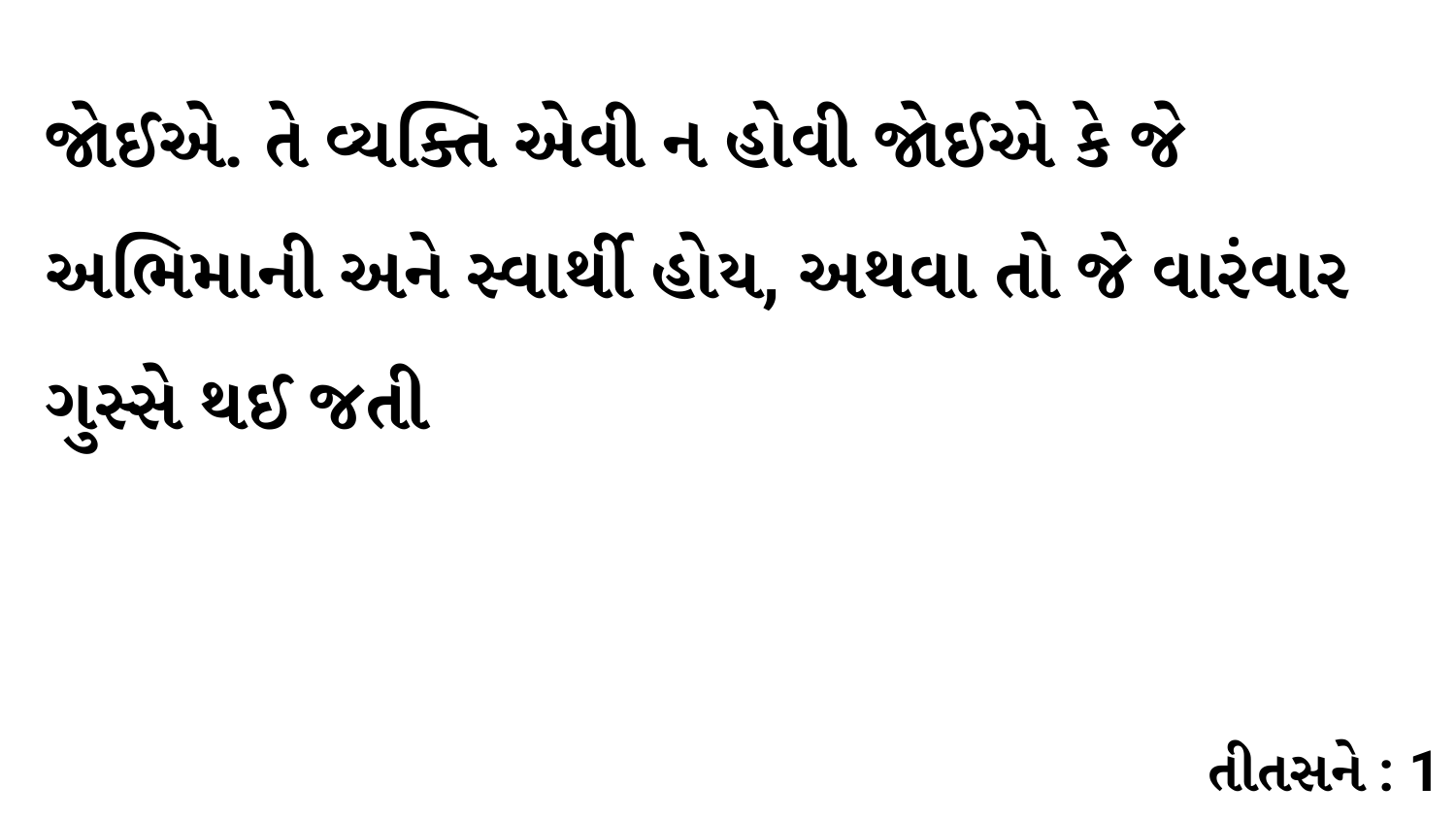

જોઈએ. તે વ્યક્તિ એવી ન હોવી જોઈએ કે જે અભિમાની અને સ્વાર્થી હોય, અથવા તો જે વારંવાર ગુસ્સે થઈ જતી
તીતસને : 1